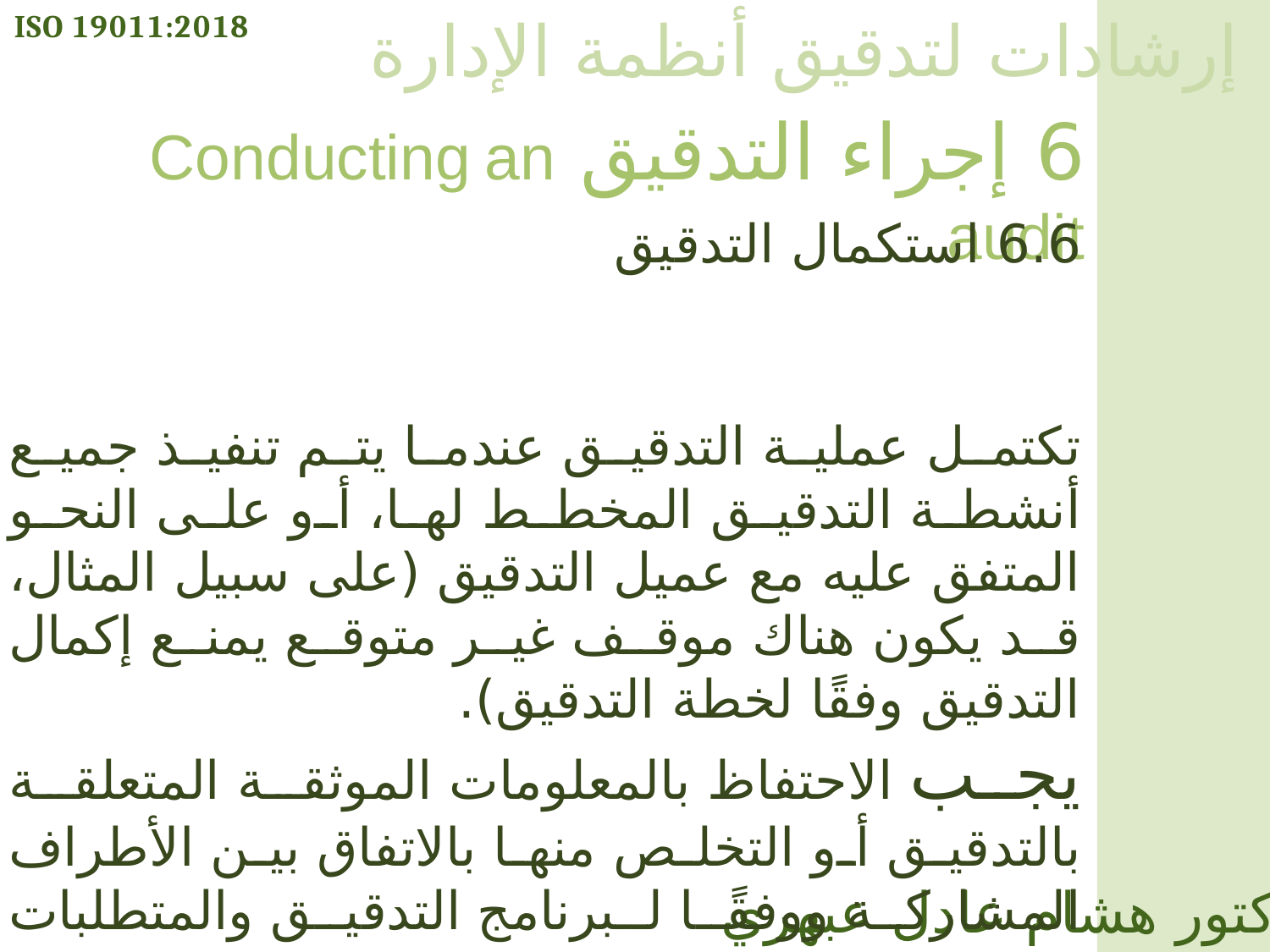

ISO 19011:2018
إرشادات لتدقيق أنظمة الإدارة

6 إجراء التدقيق Conducting an audit
6.6 استكمال التدقيق
تكتمل عملية التدقيق عندما يتم تنفيذ جميع أنشطة التدقيق المخطط لها، أو على النحو المتفق عليه مع عميل التدقيق (على سبيل المثال، قد يكون هناك موقف غير متوقع يمنع إكمال التدقيق وفقًا لخطة التدقيق).
يجب الاحتفاظ بالمعلومات الموثقة المتعلقة بالتدقيق أو التخلص منها بالاتفاق بين الأطراف المشاركة ووفقًا لبرنامج التدقيق والمتطلبات المعمول بها.
الدكتور هشام عادل عبهري